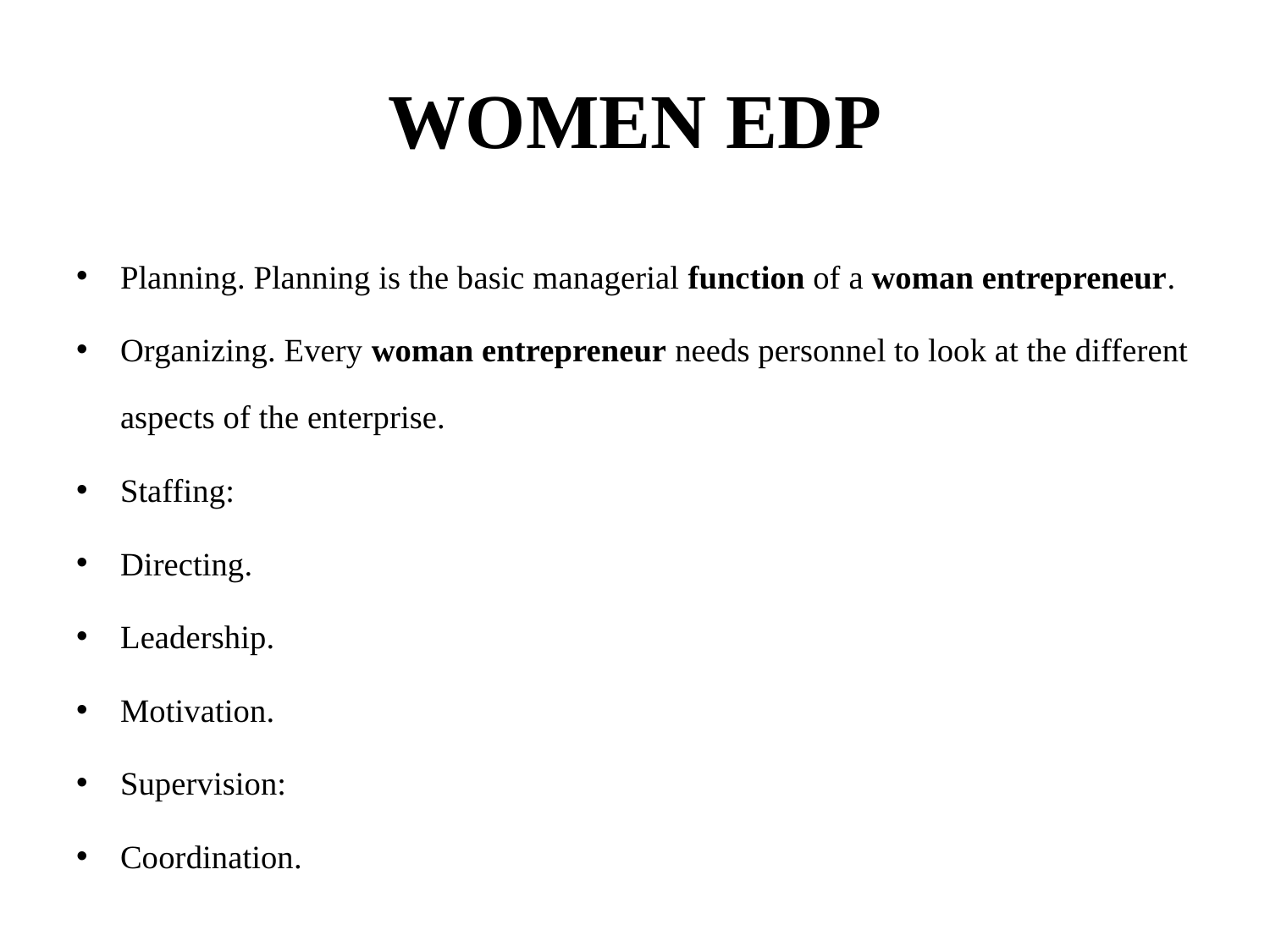

# WOMEN EDP
Planning. Planning is the basic managerial function of a woman entrepreneur.
Organizing. Every woman entrepreneur needs personnel to look at the different aspects of the enterprise.
Staffing:
Directing.
Leadership.
Motivation.
Supervision:
Coordination.